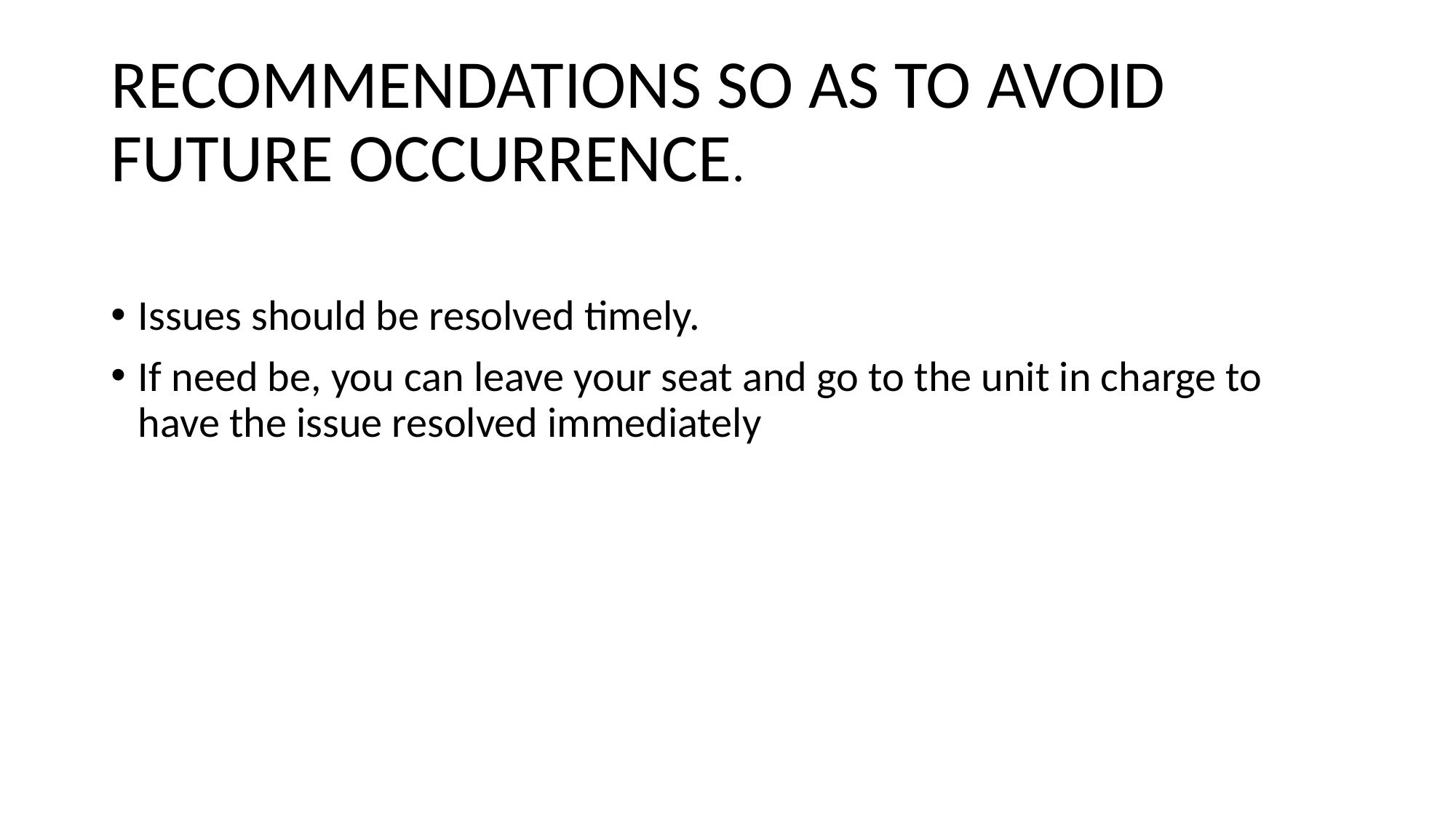

# RECOMMENDATIONS SO AS TO AVOID FUTURE OCCURRENCE.
Issues should be resolved timely.
If need be, you can leave your seat and go to the unit in charge to have the issue resolved immediately